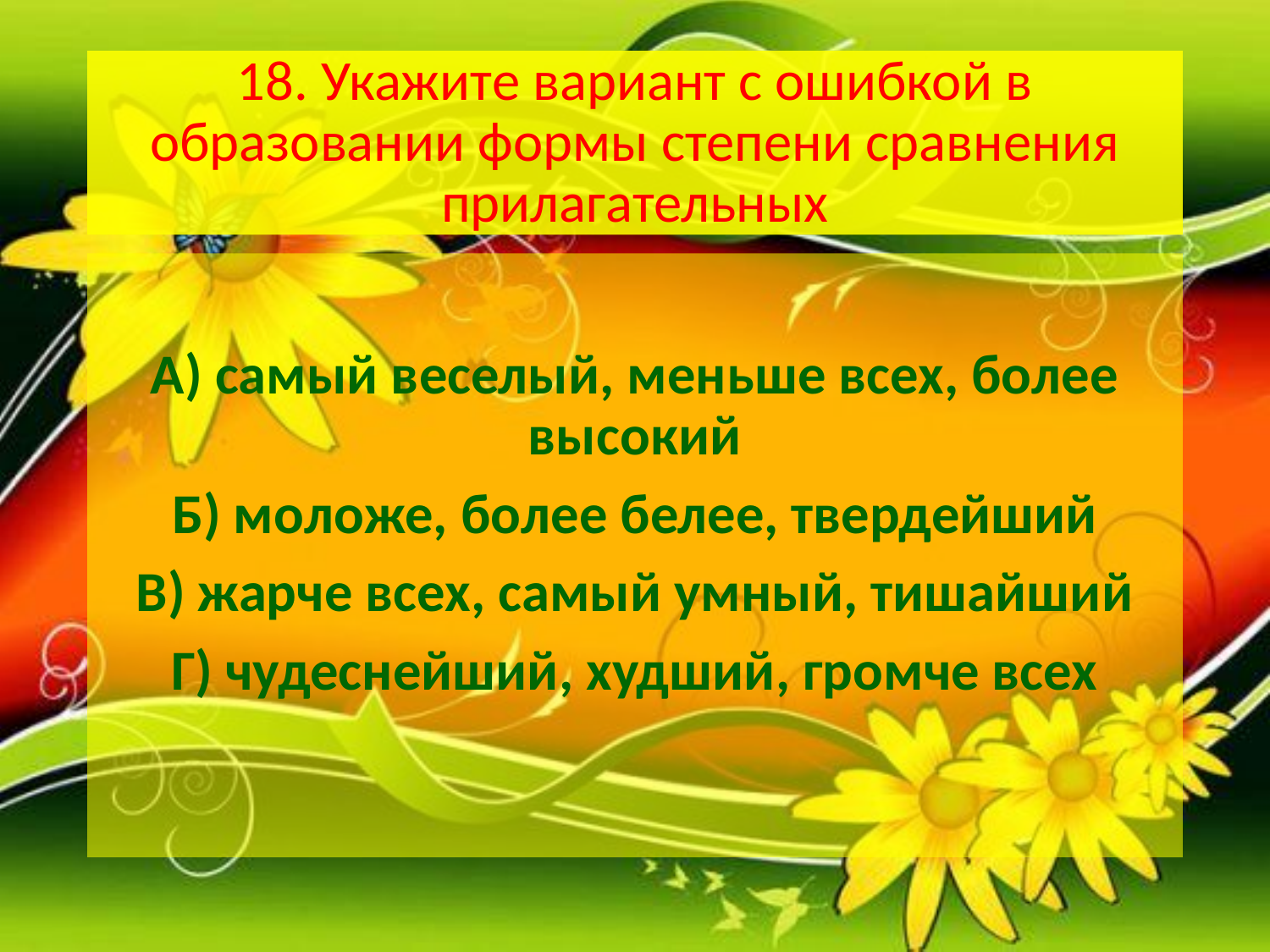

# 18. Укажите вариант с ошибкой в образовании формы степени сравнения прилагательных

А) самый веселый, меньше всех, более высокий
Б) моложе, более белее, твердейший
В) жарче всех, самый умный, тишайший
Г) чудеснейший, худший, громче всех